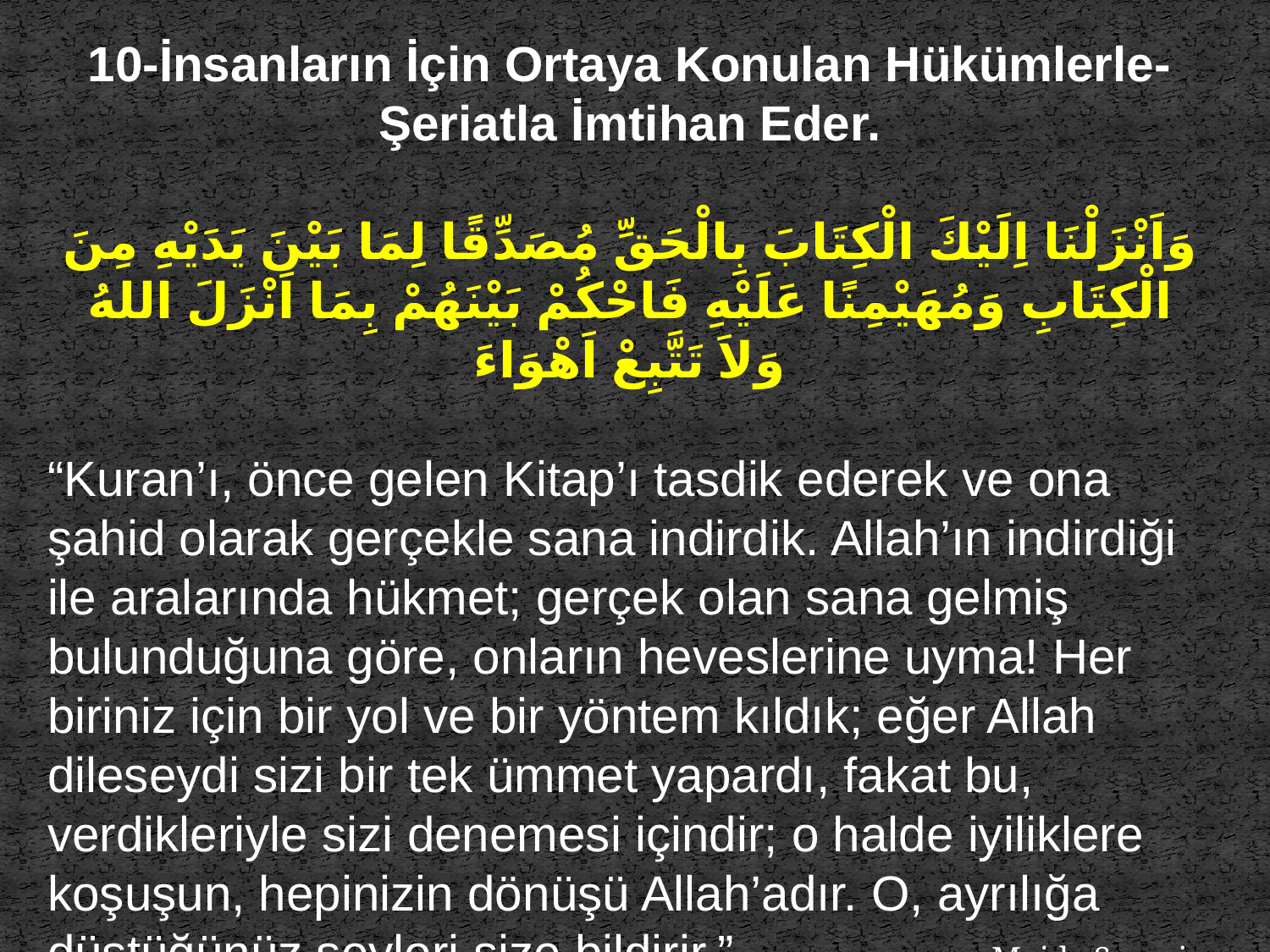

10-İnsanların İçin Ortaya Konulan Hükümlerle-Şeriatla İmtihan Eder.

وَاَنْزَلْنَا اِلَيْكَ الْكِتَابَ بِالْحَقِّ مُصَدِّقًا لِمَا بَيْنَ يَدَيْهِ مِنَ الْكِتَابِ وَمُهَيْمِنًا عَلَيْهِ فَاحْكُمْ بَيْنَهُمْ بِمَا اَنْزَلَ اللهُ وَلاَ تَتَّبِعْ اَهْوَاءَ

“Kuran’ı, önce gelen Kitap’ı tasdik ederek ve ona şahid olarak gerçekle sana indirdik. Allah’ın indirdiği ile aralarında hükmet; gerçek olan sana gelmiş bulunduğuna göre, onların heveslerine uyma! Her biriniz için bir yol ve bir yöntem kıldık; eğer Allah dileseydi sizi bir tek ümmet yapardı, fakat bu, verdikleriyle sizi denemesi içindir; o halde iyiliklere koşuşun, hepinizin dönüşü Allah’adır. O, ayrılığa düştüğünüz şeyleri size bildirir.”		    Maide Suresi 48
15